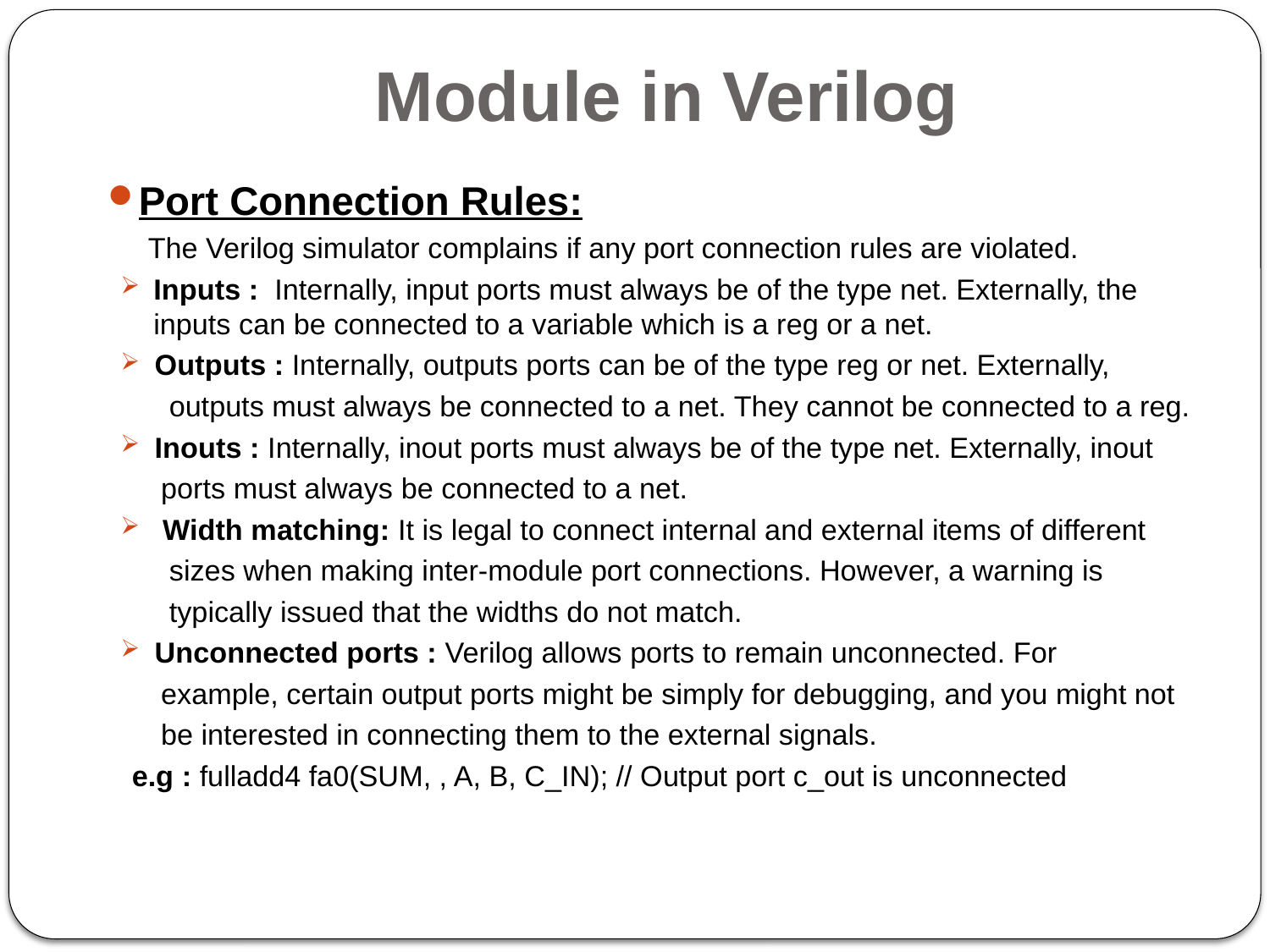

# Module in Verilog
Port Connection Rules:
     The Verilog simulator complains if any port connection rules are violated.
Inputs :  Internally, input ports must always be of the type net. Externally, the inputs can be connected to a variable which is a reg or a net.
  Outputs : Internally, outputs ports can be of the type reg or net. Externally,
      outputs must always be connected to a net. They cannot be connected to a reg.
  Inouts : Internally, inout ports must always be of the type net. Externally, inout
     ports must always be connected to a net.
   Width matching: It is legal to connect internal and external items of different
      sizes when making inter-module port connections. However, a warning is
      typically issued that the widths do not match.
  Unconnected ports : Verilog allows ports to remain unconnected. For
     example, certain output ports might be simply for debugging, and you might not
     be interested in connecting them to the external signals.
   e.g : fulladd4 fa0(SUM, , A, B, C_IN); // Output port c_out is unconnected